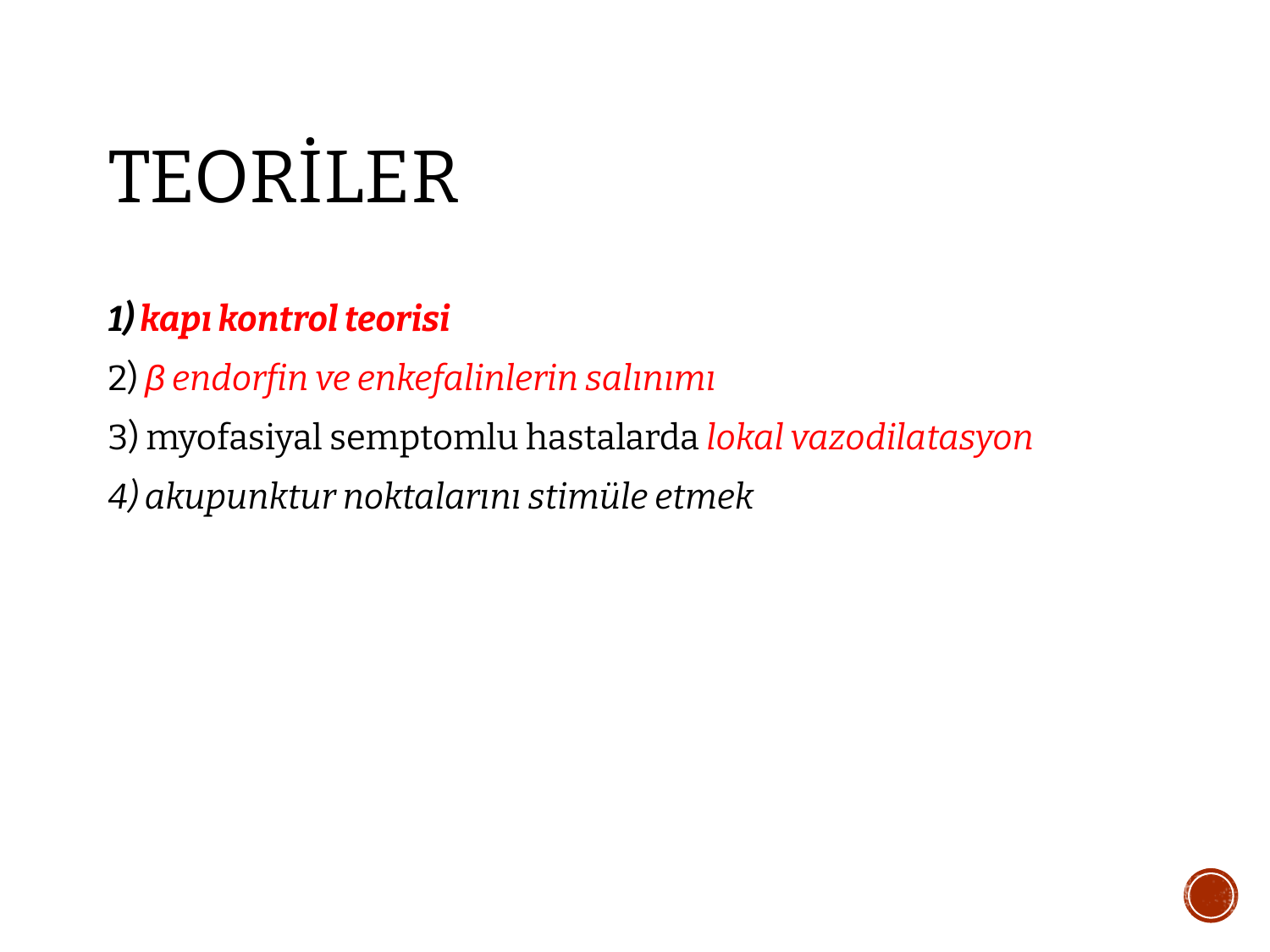

# teoriler
1) kapı kontrol teorisi
2) β endorfin ve enkefalinlerin salınımı
3) myofasiyal semptomlu hastalarda lokal vazodilatasyon
4) akupunktur noktalarını stimüle etmek